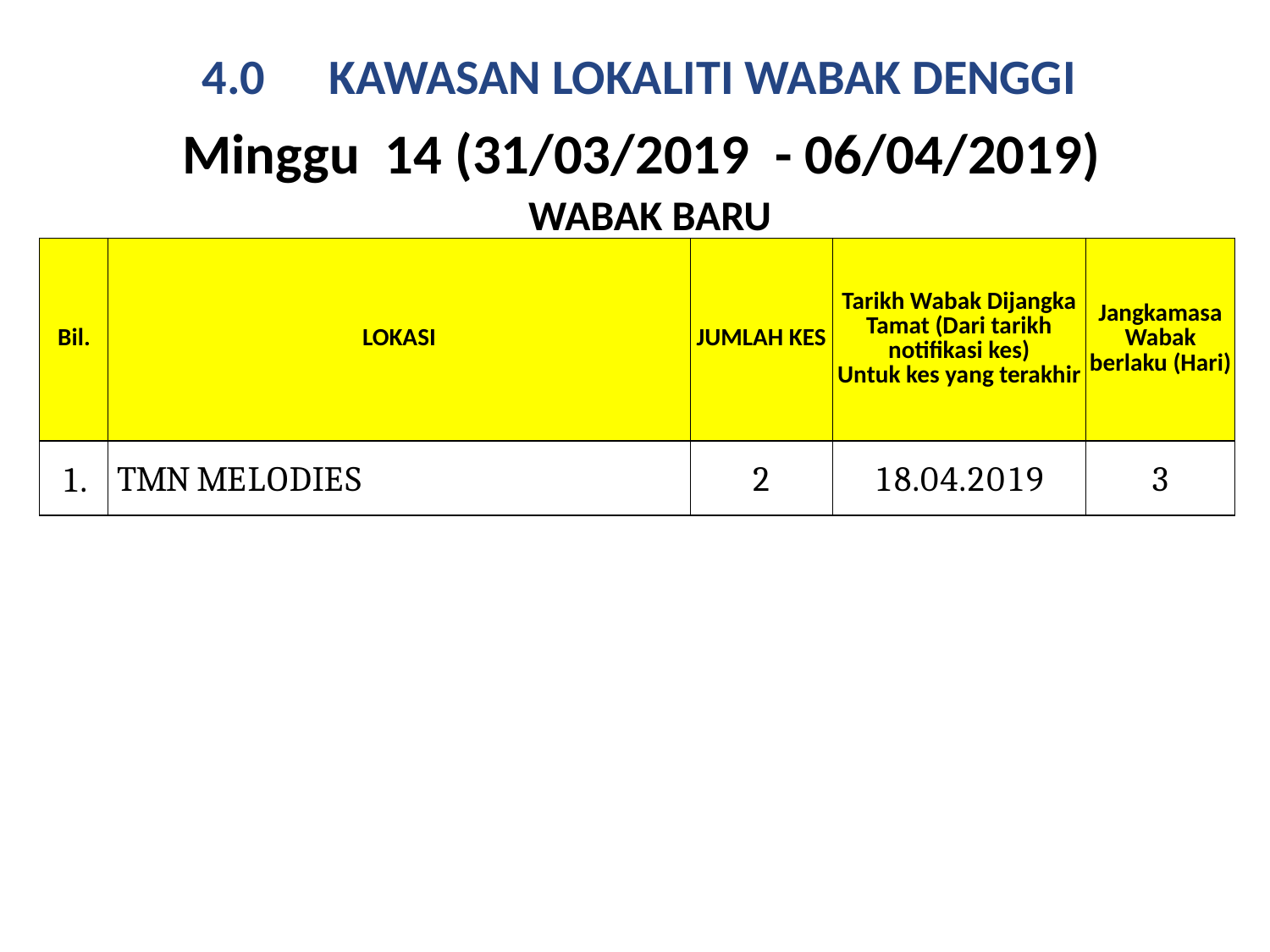

# 4.0	KAWASAN LOKALITI WABAK DENGGI
 Minggu  14 (31/03/2019  - 06/04/2019)
WABAK BARU
| Bil. | LOKASI | JUMLAH KES | Tarikh Wabak Dijangka Tamat (Dari tarikh notifikasi kes) Untuk kes yang terakhir | Jangkamasa Wabak berlaku (Hari) |
| --- | --- | --- | --- | --- |
| 1. | TMN MELODIES | 2 | 18.04.2019 | 3 |